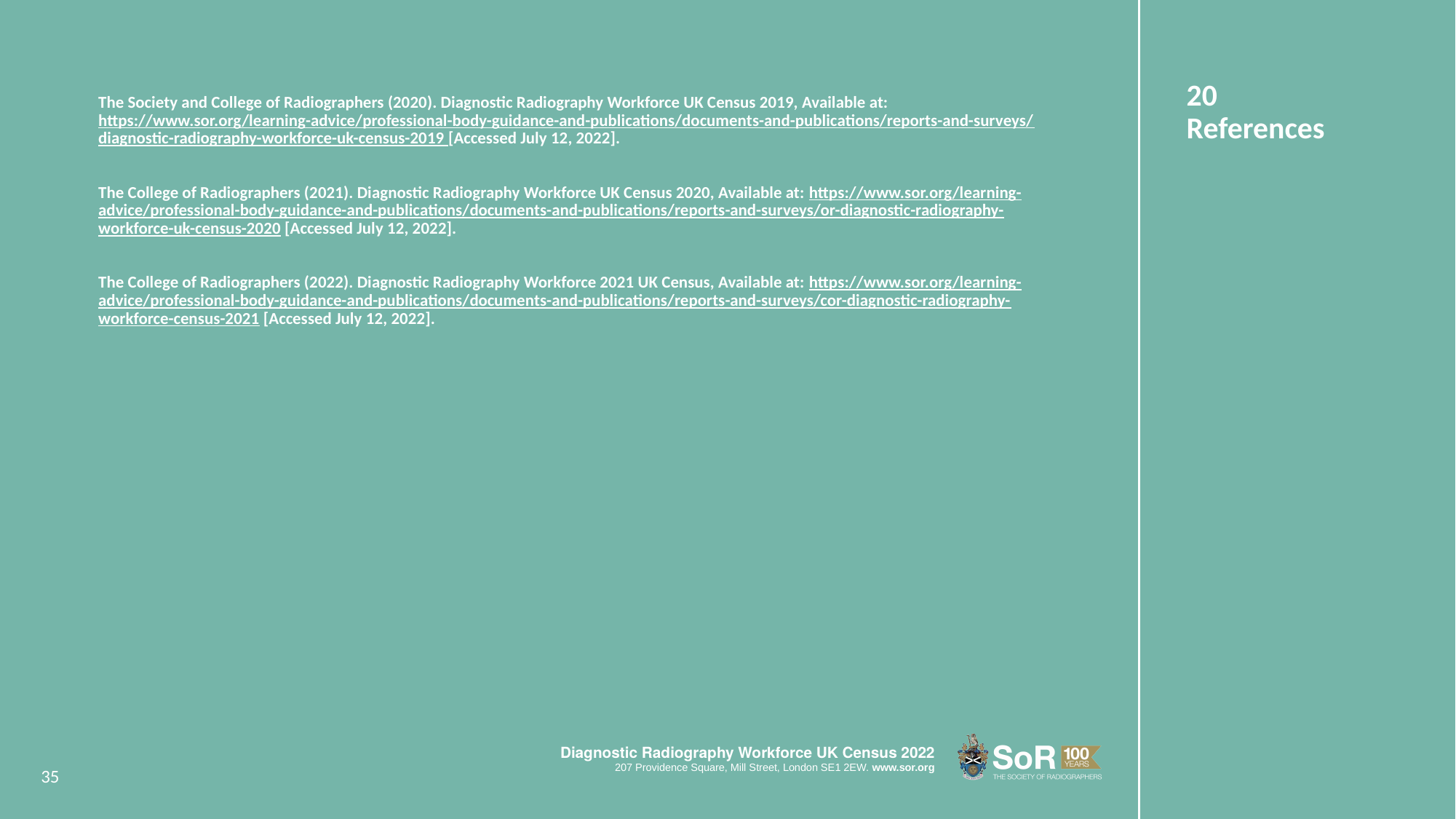

20
References

The Society and College of Radiographers (2020). Diagnostic Radiography Workforce UK Census 2019, Available at: https://www.sor.org/learning-advice/professional-body-guidance-and-publications/documents-and-publications/reports-and-surveys/diagnostic-radiography-workforce-uk-census-2019 [Accessed July 12, 2022].

The College of Radiographers (2021). Diagnostic Radiography Workforce UK Census 2020, Available at: https://www.sor.org/learning-advice/professional-body-guidance-and-publications/documents-and-publications/reports-and-surveys/or-diagnostic-radiography-workforce-uk-census-2020 [Accessed July 12, 2022].

The College of Radiographers (2022). Diagnostic Radiography Workforce 2021 UK Census, Available at: https://www.sor.org/learning-advice/professional-body-guidance-and-publications/documents-and-publications/reports-and-surveys/cor-diagnostic-radiography-workforce-census-2021 [Accessed July 12, 2022].
35
Diagnostic Radiography Workforce UK Census 2022
207 Providence Square, Mill Street, London SE1 2EW. www.sor.org